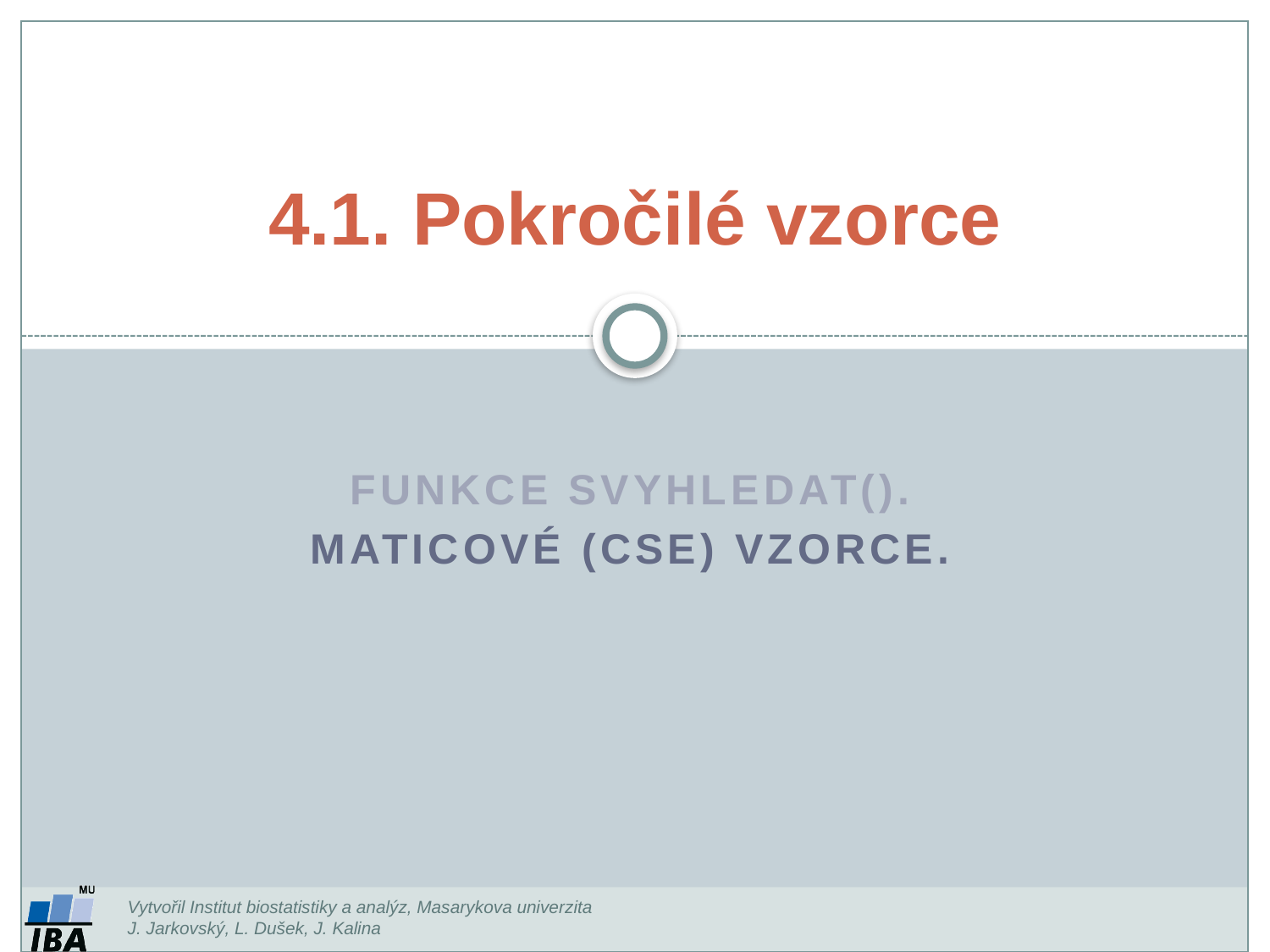

4.1. Pokročilé vzorce
Funkce SVYHLEDAT().
Maticové (CSE) vzorce.
Vytvořil Institut biostatistiky a analýz, Masarykova univerzita
J. Jarkovský, L. Dušek, J. Kalina